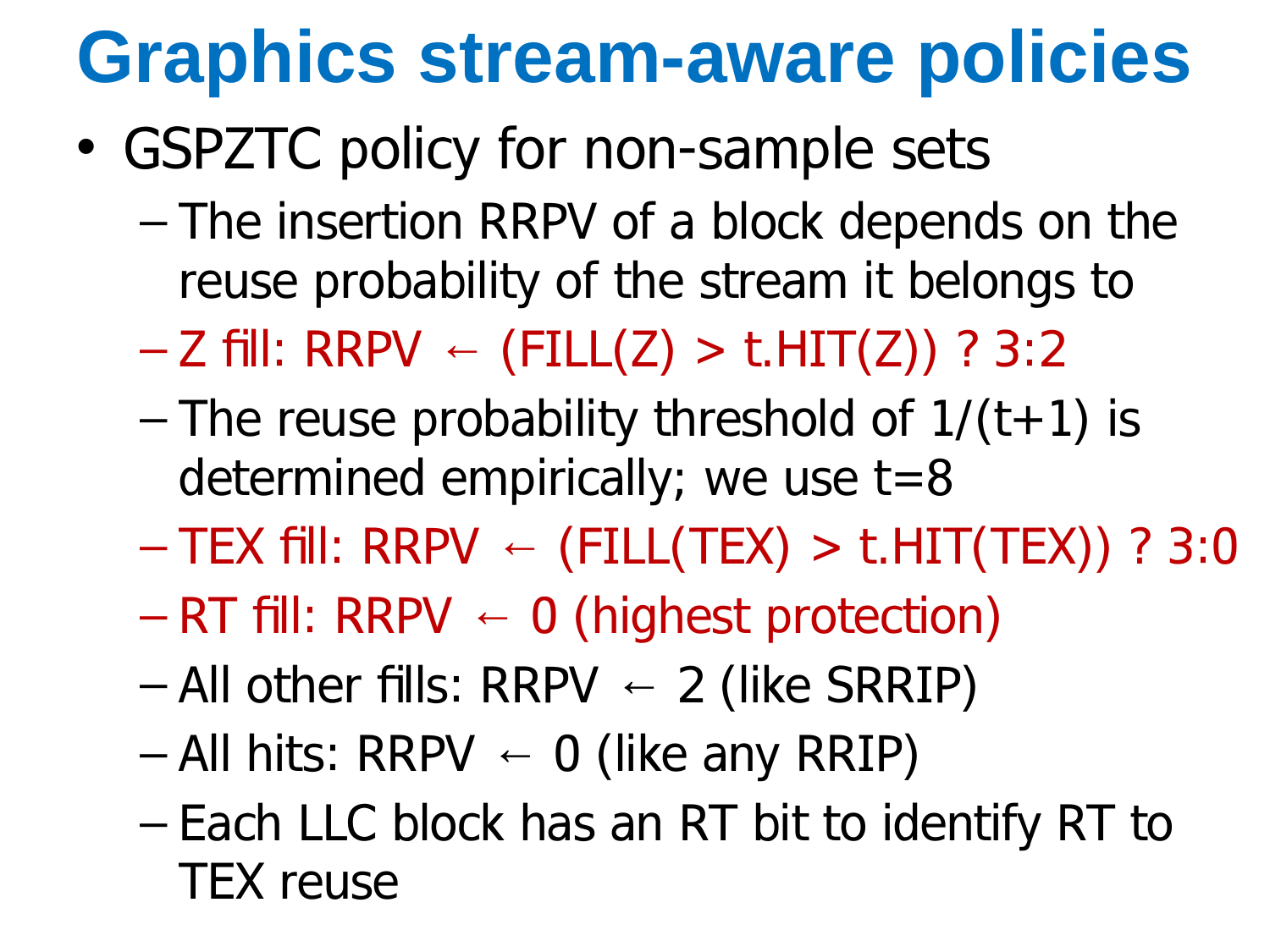

# Graphics stream-aware policies
GSPZTC policy for non-sample sets
The insertion RRPV of a block depends on the reuse probability of the stream it belongs to
Z fill: RRPV ← (FILL(Z) > t.HIT(Z)) ? 3:2
The reuse probability threshold of 1/(t+1) is determined empirically; we use t=8
TEX fill: RRPV ← (FILL(TEX) > t.HIT(TEX)) ? 3:0
RT fill: RRPV ← 0 (highest protection)
All other fills: RRPV ← 2 (like SRRIP)
All hits: RRPV ← 0 (like any RRIP)
Each LLC block has an RT bit to identify RT to TEX reuse